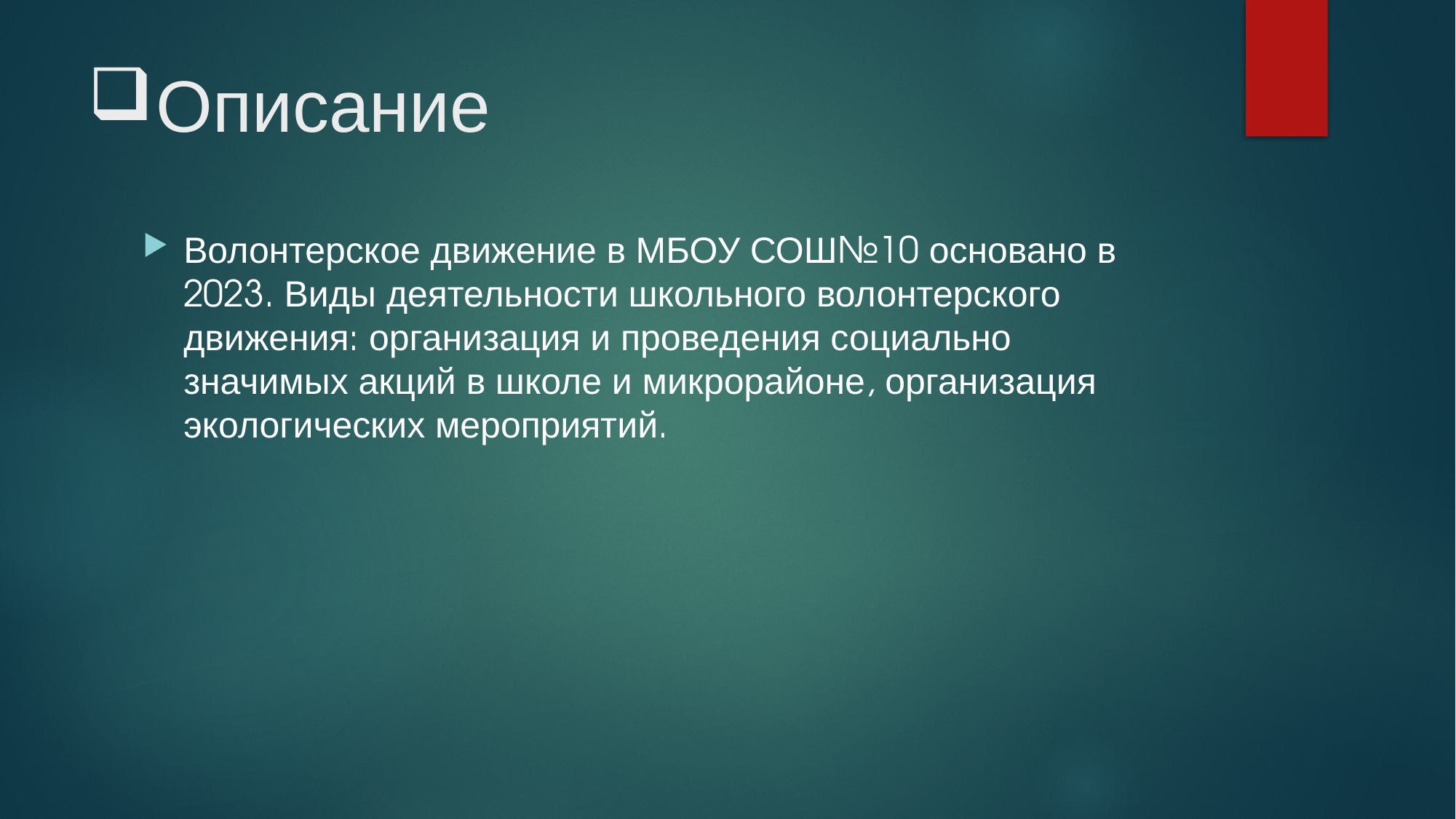

# Описание
Волонтерское движение в МБОУ СОШ№10 основано в 2023. Виды деятельности школьного волонтерского движения: организация и проведения социально значимых акций в школе и микрорайоне, организация экологических мероприятий.